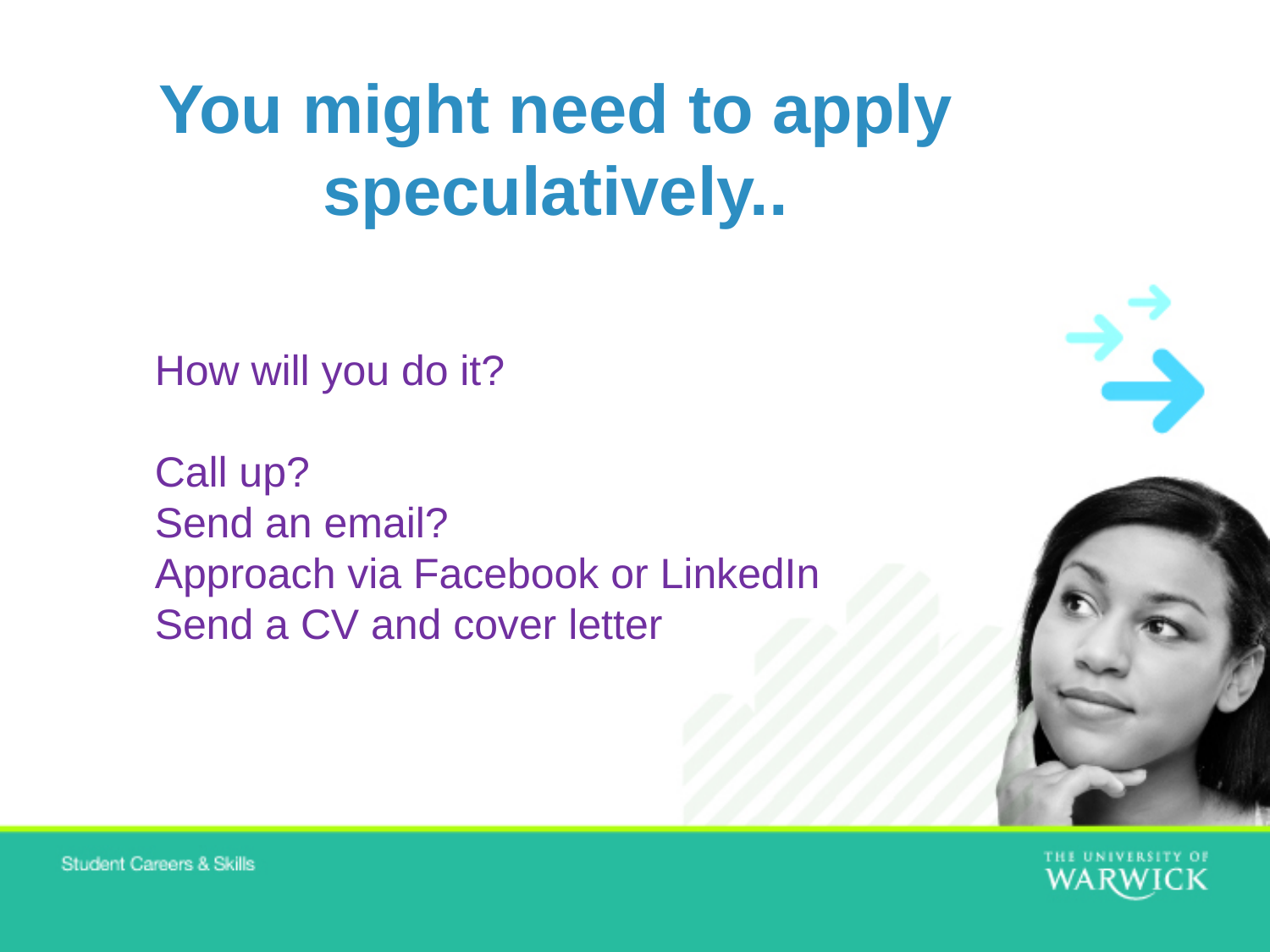

# You might need to apply speculatively..
How will you do it?

Call up?
Send an email?
Approach via Facebook or LinkedIn
Send a CV and cover letter